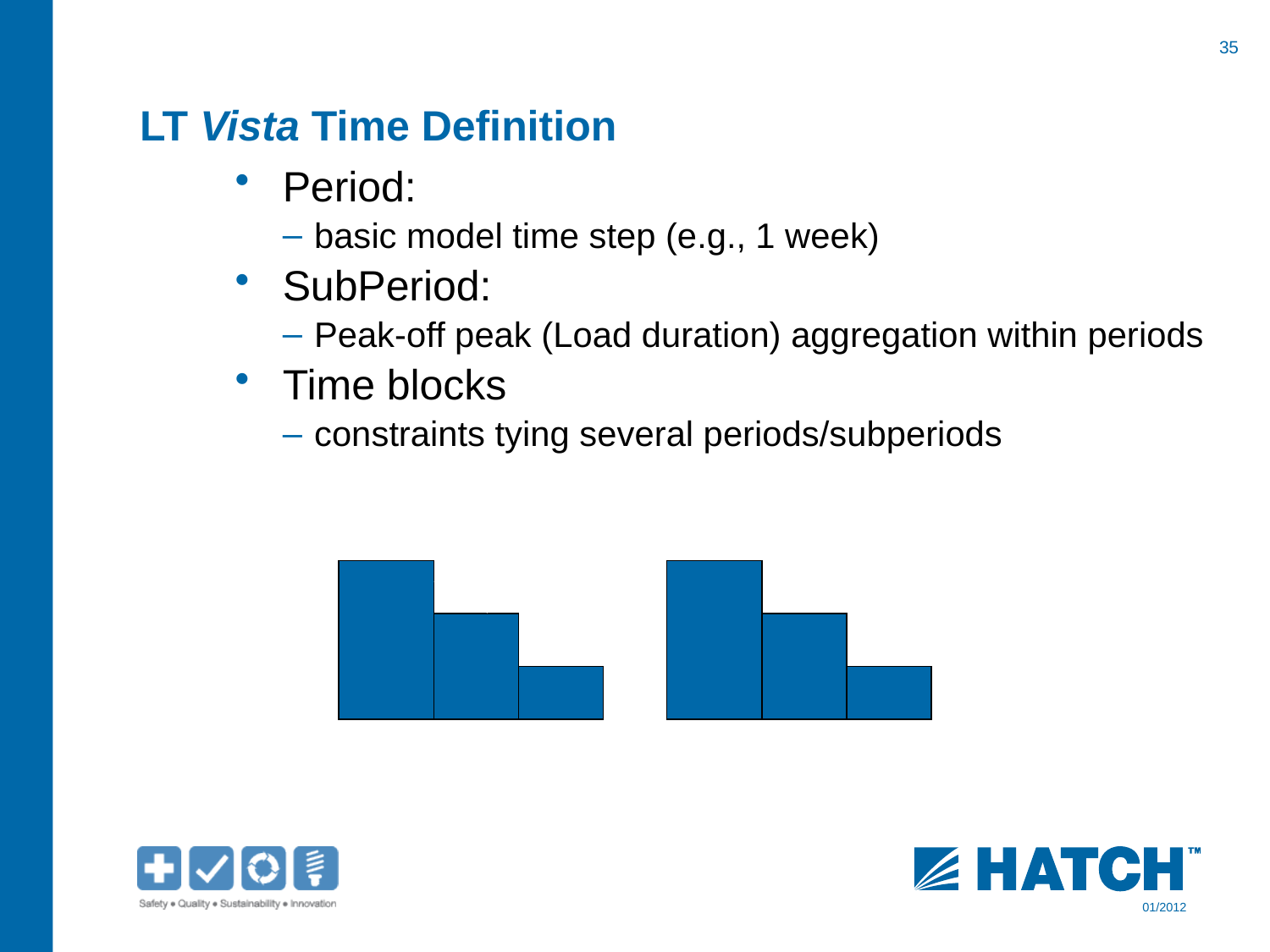

# LT Vista Time Definition
Period:
basic model time step (e.g., 1 week)
SubPeriod:
Peak-off peak (Load duration) aggregation within periods
Time blocks
constraints tying several periods/subperiods
subperiods

period

Time block